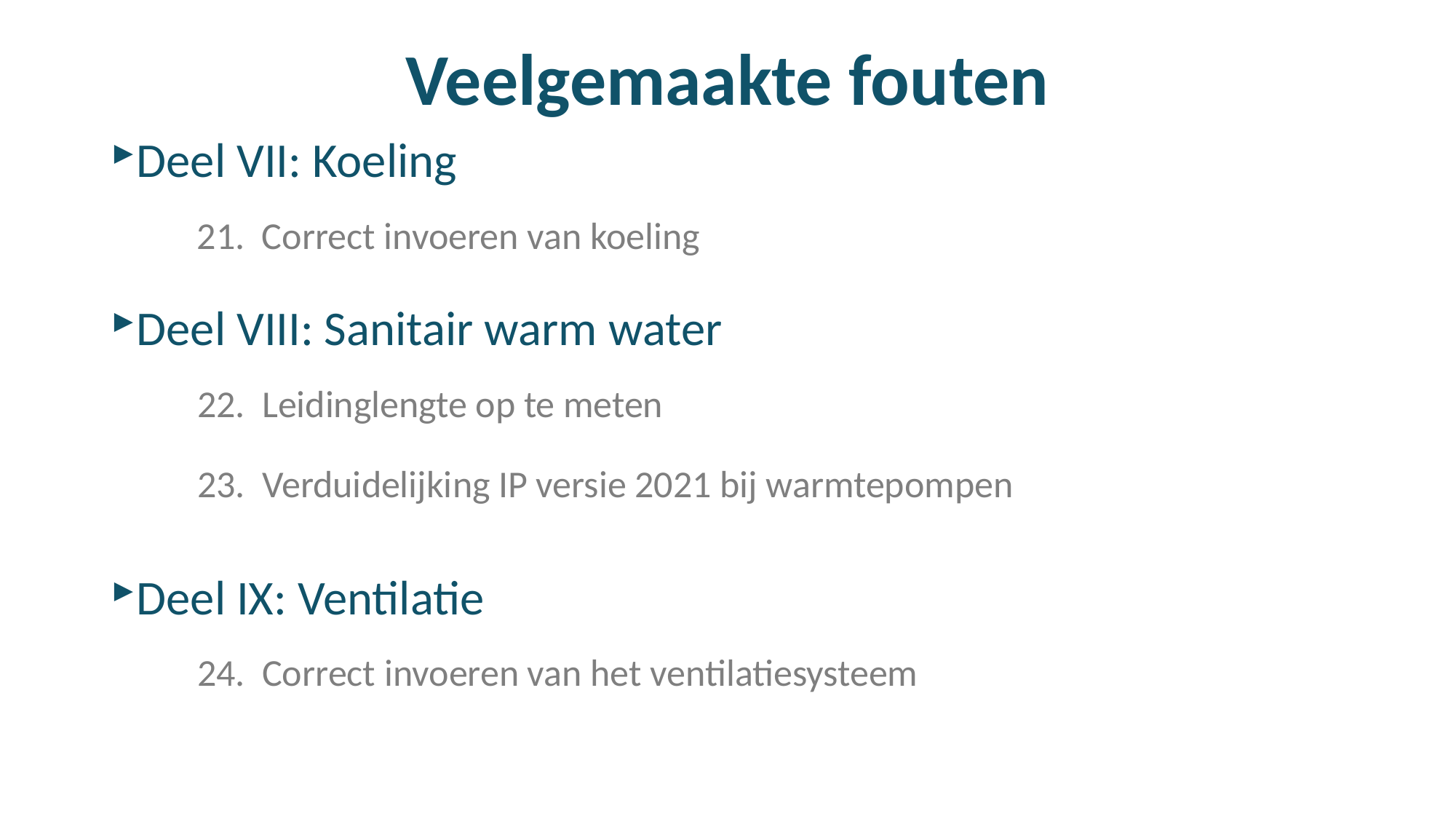

# Veelgemaakte fouten
Deel VII: Koeling

21.  Correct invoeren van koeling

Deel VIII: Sanitair warm water

22.  Leidinglengte op te meten

23.  Verduidelijking IP versie 2021 bij warmtepompen

Deel IX: Ventilatie

24.  Correct invoeren van het ventilatiesysteem